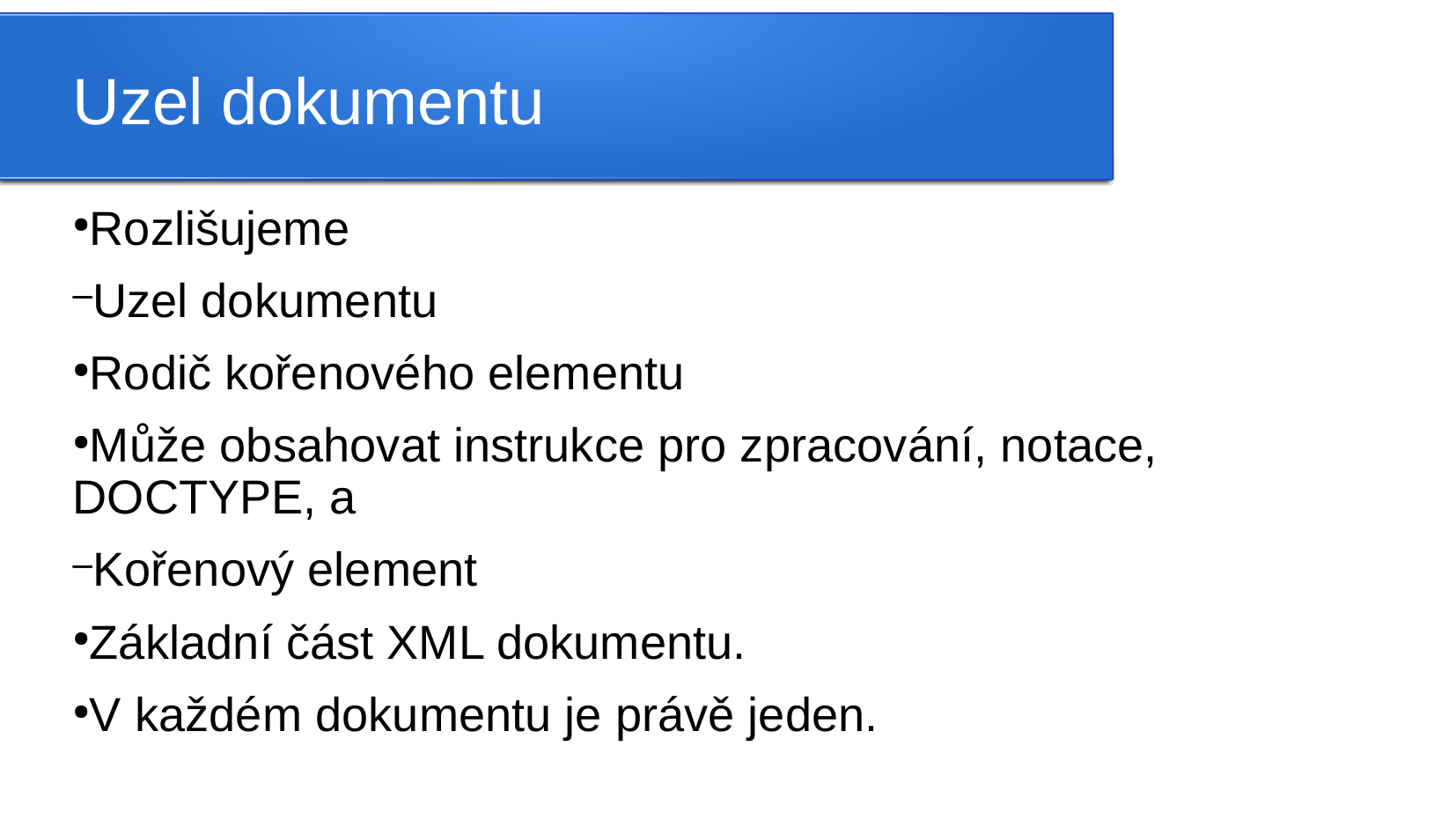

Uzel dokumentu
Rozlišujeme
Uzel dokumentu
Rodič kořenového elementu
Může obsahovat instrukce pro zpracování, notace, DOCTYPE, a
Kořenový element
Základní část XML dokumentu.
V každém dokumentu je právě jeden.